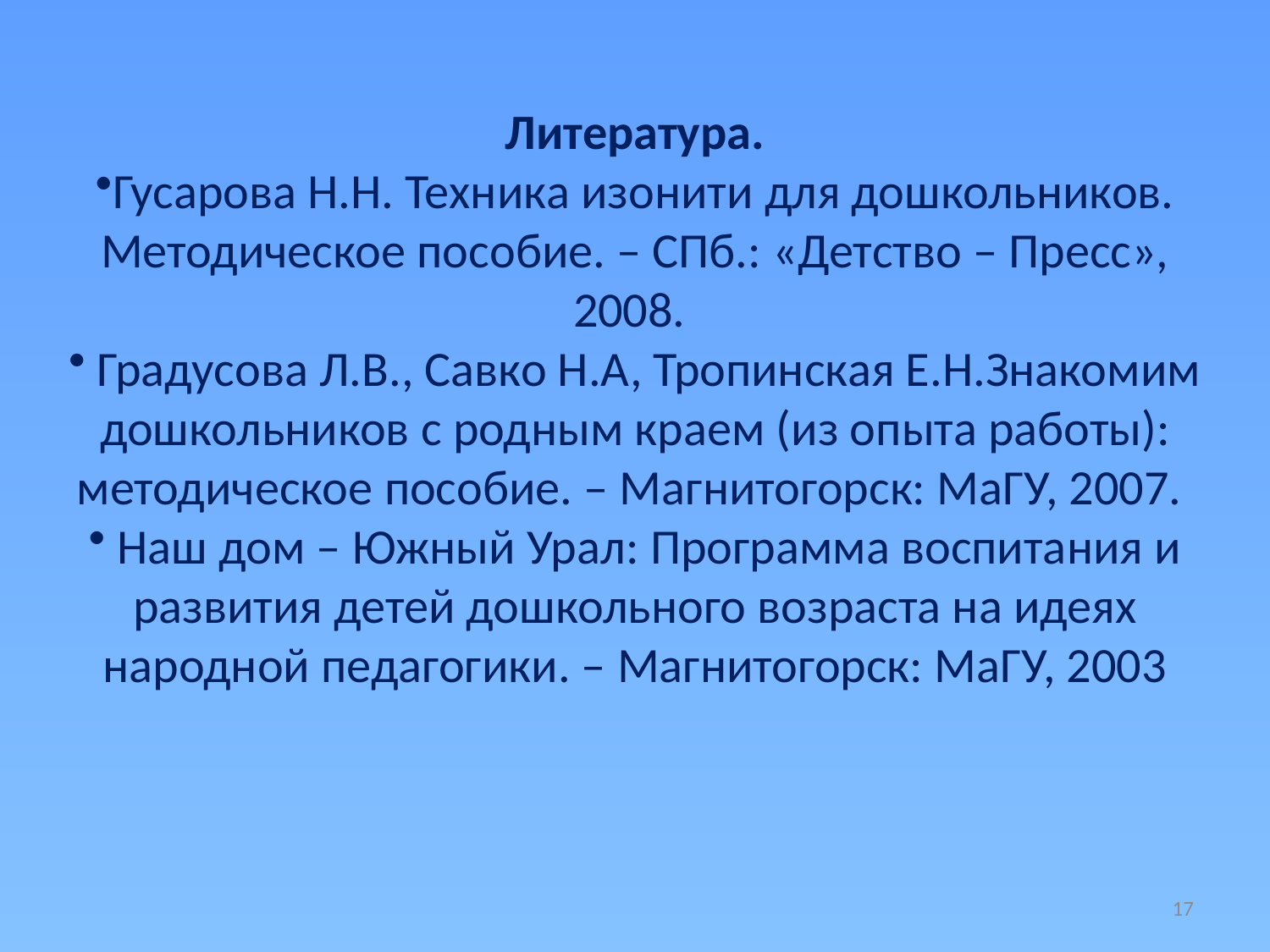

Литература.
Гусарова Н.Н. Техника изонити для дошкольников. Методическое пособие. – СПб.: «Детство – Пресс», 2008.
 Градусова Л.В., Савко Н.А, Тропинская Е.Н.Знакомим дошкольников с родным краем (из опыта работы): методическое пособие. – Магнитогорск: МаГУ, 2007.
 Наш дом – Южный Урал: Программа воспитания и развития детей дошкольного возраста на идеях народной педагогики. – Магнитогорск: МаГУ, 2003
17